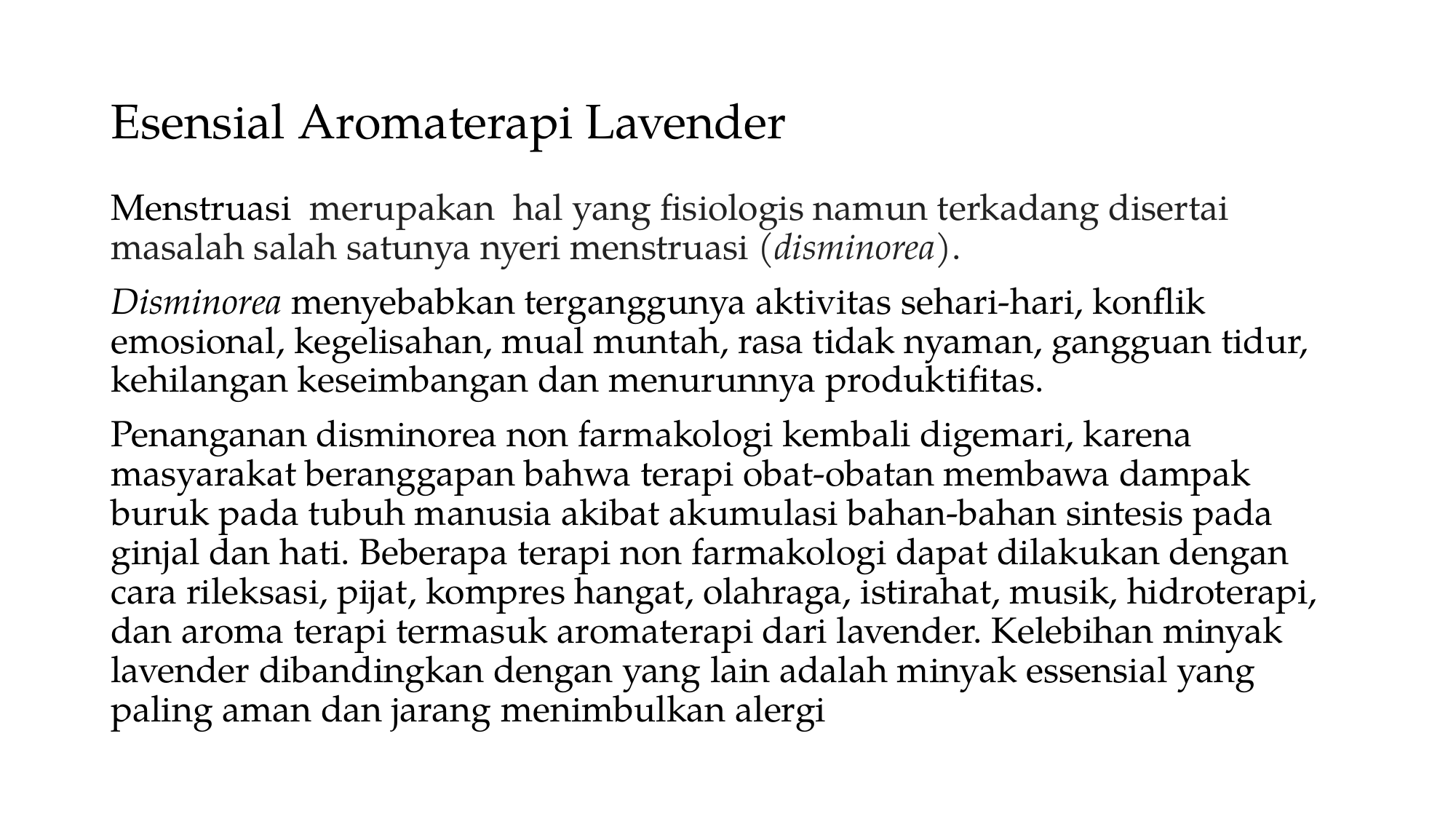

# Esensial Aromaterapi Lavender
Menstruasi  merupakan  hal yang fisiologis namun terkadang disertai masalah salah satunya nyeri menstruasi (disminorea).
Disminorea menyebabkan terganggunya aktivitas sehari-hari, konflik emosional, kegelisahan, mual muntah, rasa tidak nyaman, gangguan tidur, kehilangan keseimbangan dan menurunnya produktifitas.
Penanganan disminorea non farmakologi kembali digemari, karena masyarakat beranggapan bahwa terapi obat-obatan membawa dampak buruk pada tubuh manusia akibat akumulasi bahan-bahan sintesis pada ginjal dan hati. Beberapa terapi non farmakologi dapat dilakukan dengan cara rileksasi, pijat, kompres hangat, olahraga, istirahat, musik, hidroterapi, dan aroma terapi termasuk aromaterapi dari lavender. Kelebihan minyak lavender dibandingkan dengan yang lain adalah minyak essensial yang paling aman dan jarang menimbulkan alergi